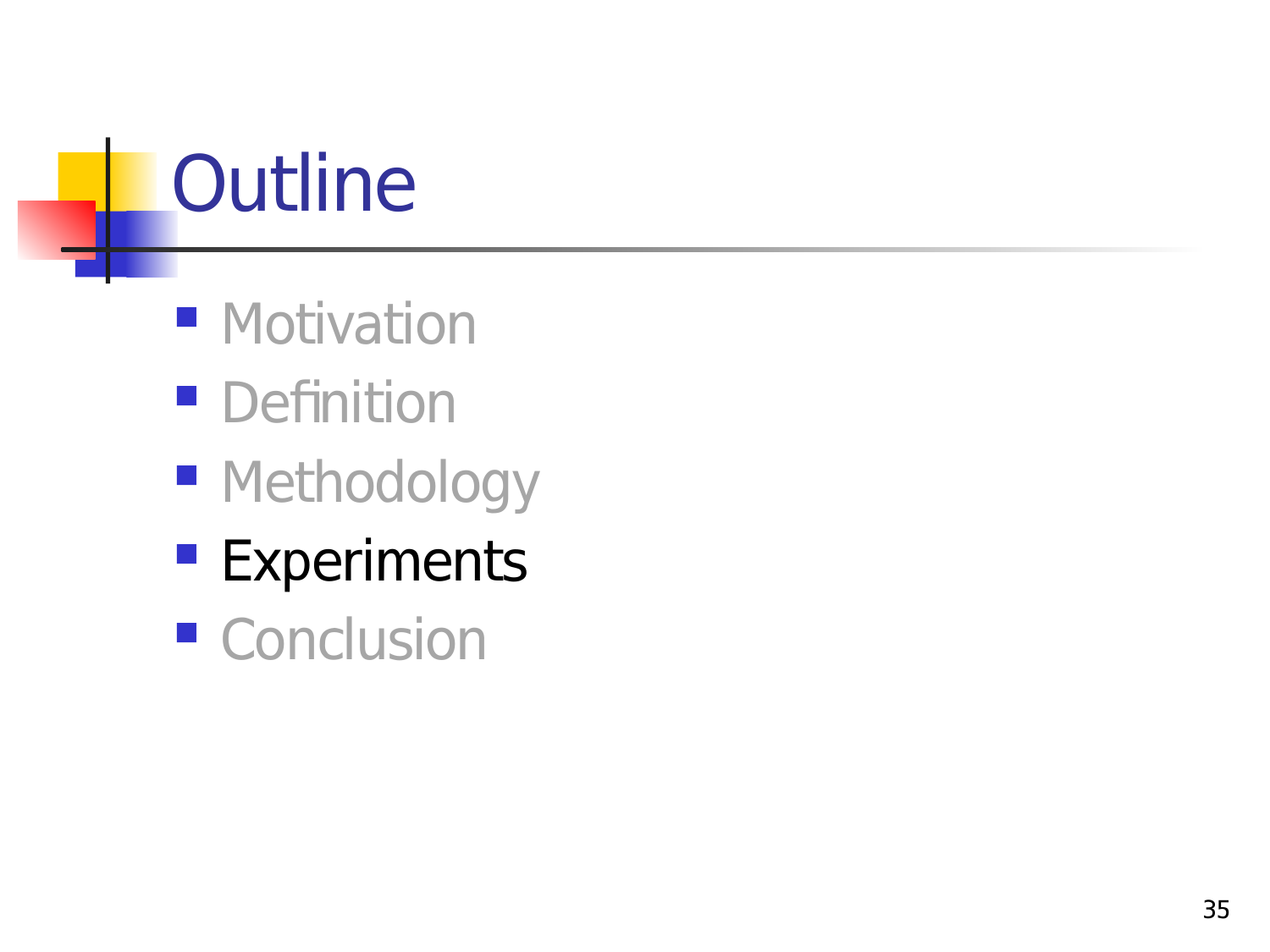

# Outline
Motivation
Definition
Methodology
Experiments
Conclusion

35